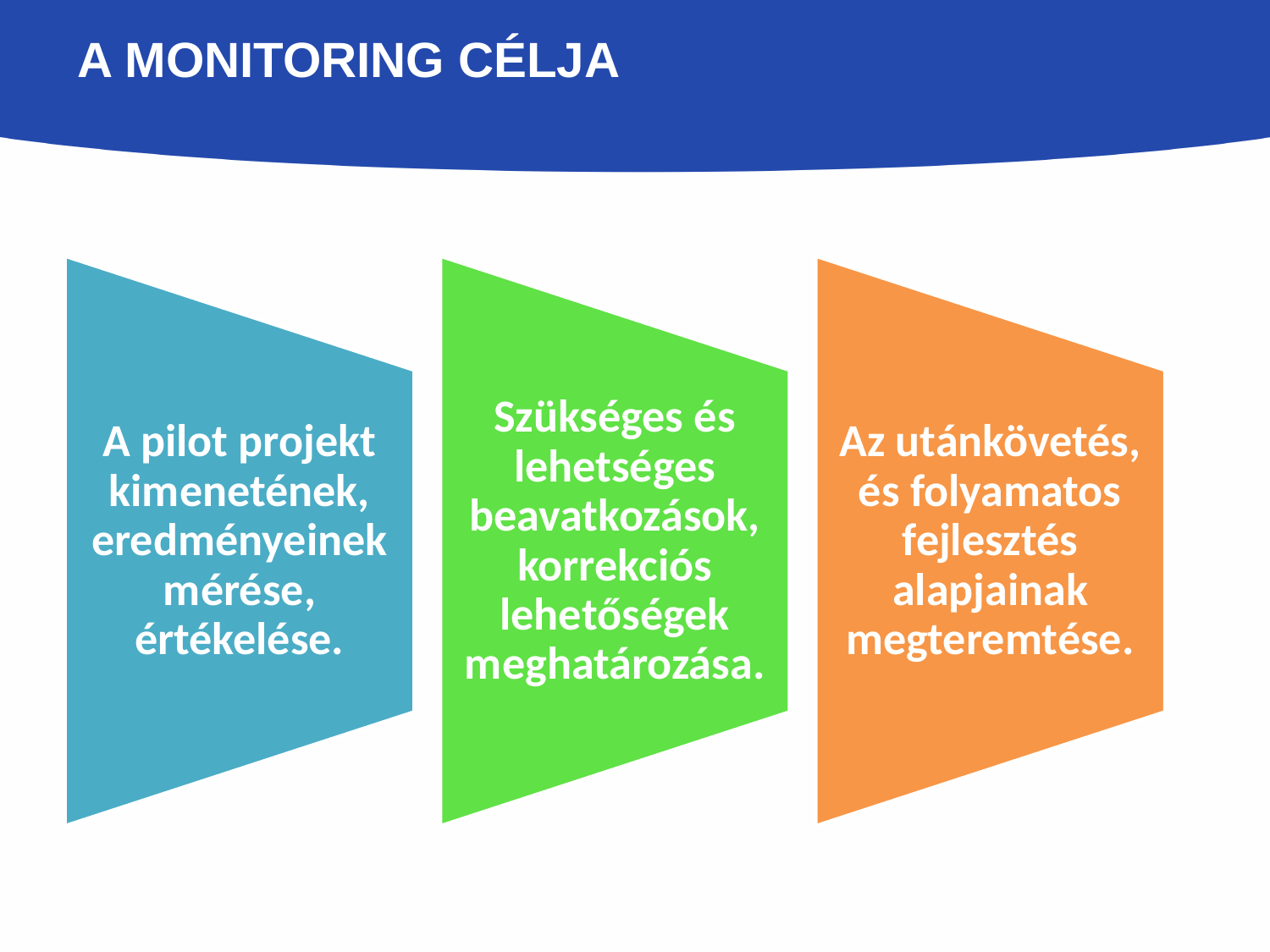

# A monitoring célja
A pilot projekt kimenetének, eredményeinek mérése, értékelése.
Szükséges és lehetséges beavatkozások, korrekciós lehetőségek meghatározása.
Az utánkövetés, és folyamatos fejlesztés alapjainak megteremtése.